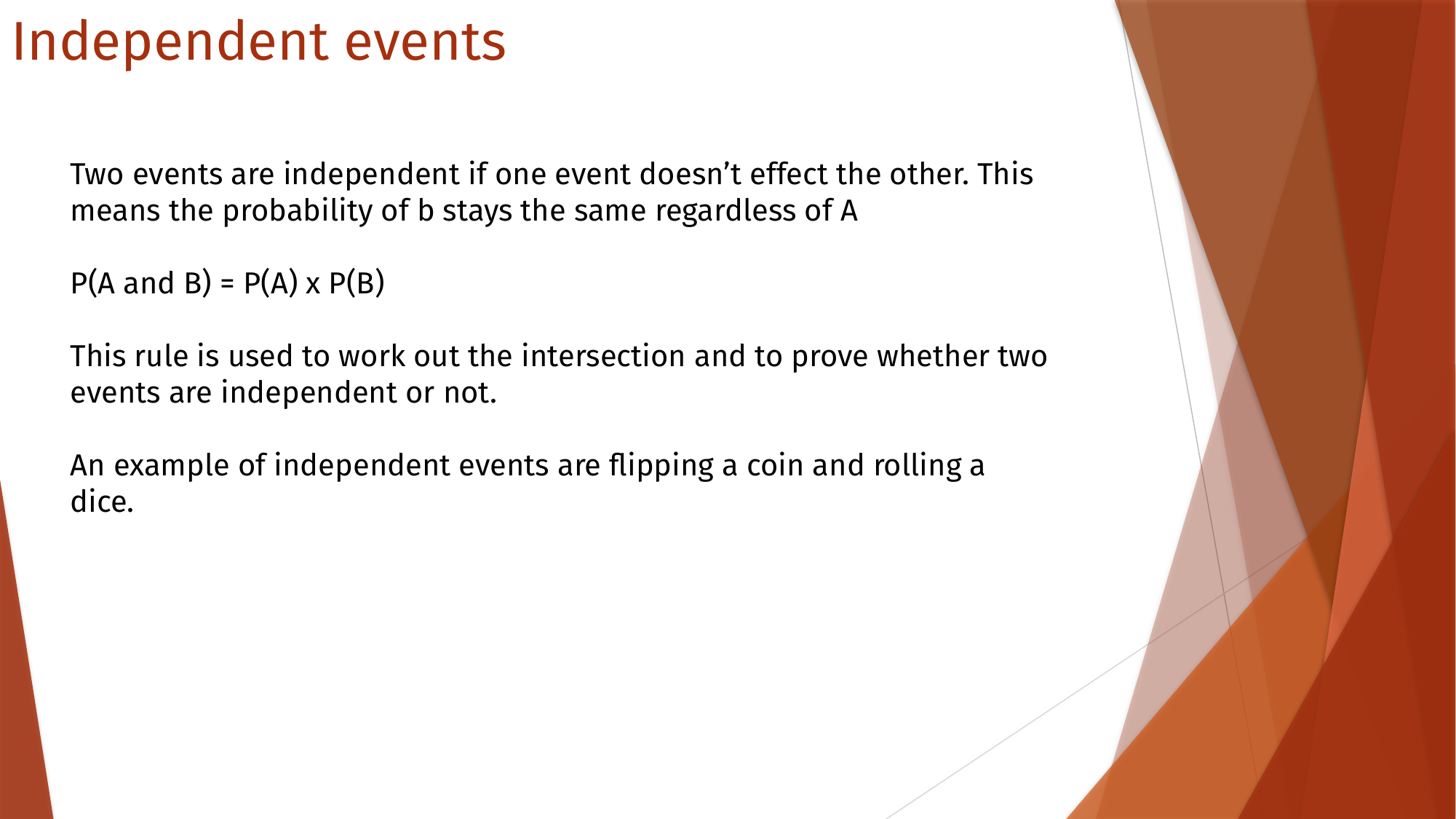

Independent events
Two events are independent if one event doesn’t effect the other. This means the probability of b stays the same regardless of A

P(A and B) = P(A) x P(B)

This rule is used to work out the intersection and to prove whether two events are independent or not.

An example of independent events are flipping a coin and rolling a dice.